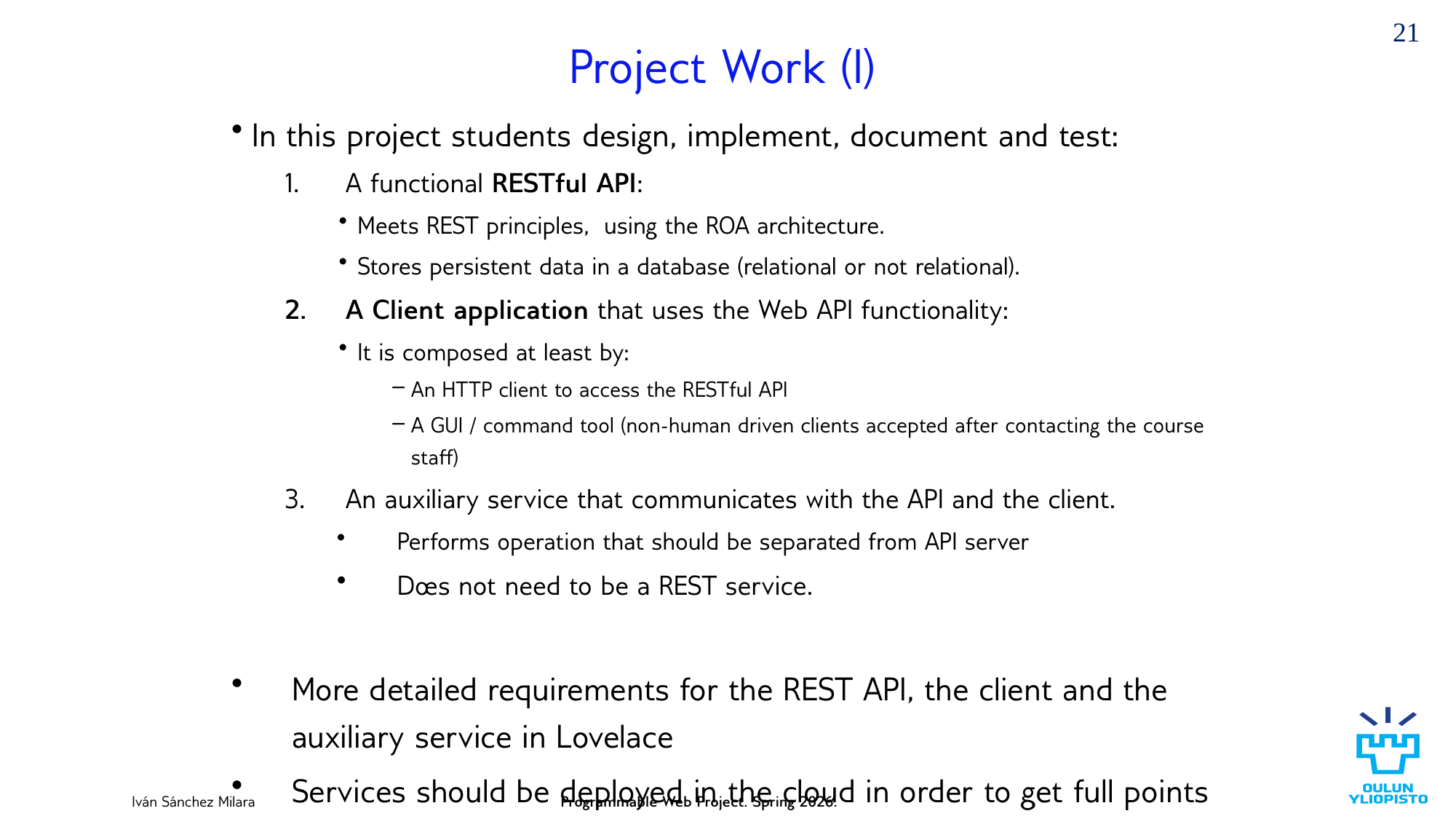

# Project Work (I)
21
In this project students design, implement, document and test:
A functional RESTful API:
Meets REST principles,  using the ROA architecture.
Stores persistent data in a database (relational or not relational).
A Client application that uses the Web API functionality:
It is composed at least by:
An HTTP client to access the RESTful API
A GUI / command tool (non-human driven clients accepted after contacting the course staff)
An auxiliary service that communicates with the API and the client.
Performs operation that should be separated from API server
Does not need to be a REST service.

More detailed requirements for the REST API, the client and the auxiliary service in Lovelace
Services should be deployed in the cloud in order to get full points